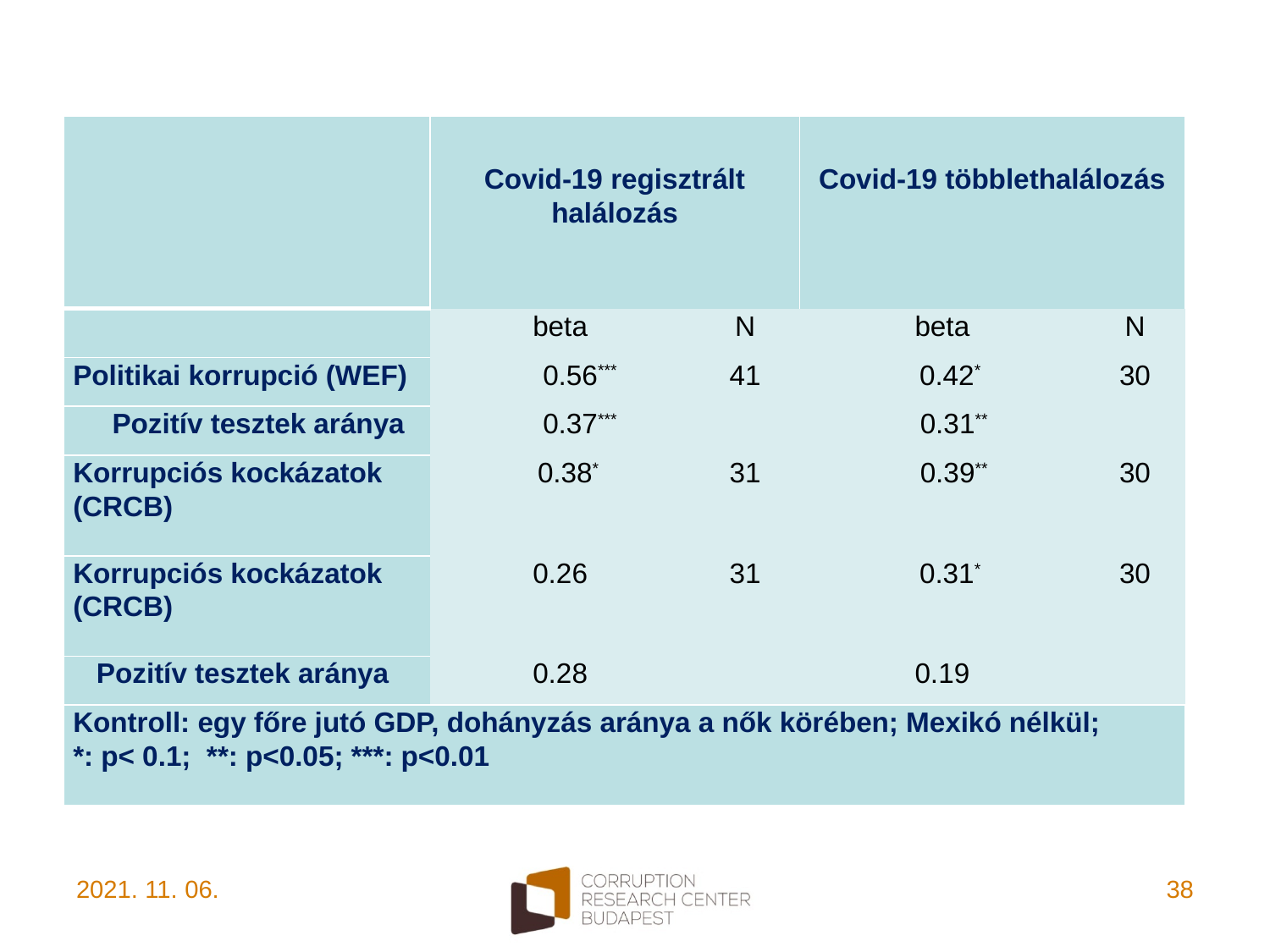

|  | Covid-19 regisztrált halálozás |  | Covid-19 többlethalálozás |  |
| --- | --- | --- | --- | --- |
|  | beta | N | beta | N |
| Politikai korrupció (WEF) | 0.56\*\*\* | 41 | 0.42\* | 30 |
| Pozitív tesztek aránya | 0.37\*\*\* |  | 0.31\*\* |  |
| Korrupciós kockázatok (CRCB) | 0.38\* | 31 | 0.39\*\* | 30 |
| Korrupciós kockázatok (CRCB) | 0.26 | 31 | 0.31\* | 30 |
| Pozitív tesztek aránya | 0.28 |  | 0.19 |  |
| Kontroll: egy főre jutó GDP, dohányzás aránya a nők körében; Mexikó nélkül; \*: p< 0.1; \*\*: p<0.05; \*\*\*: p<0.01 |  |  |  |  |
2021. 11. 06.
38